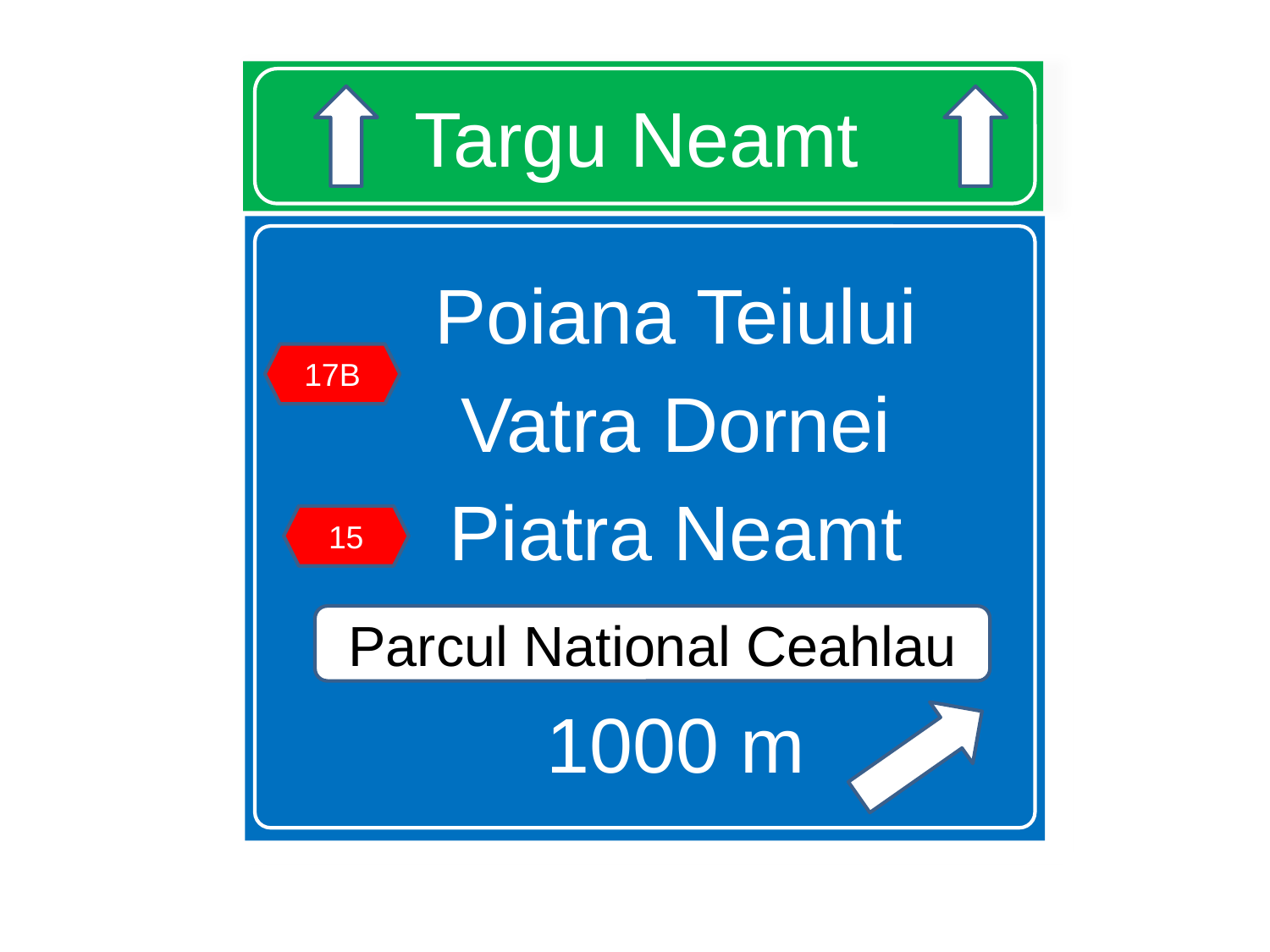

# Targu Neamt

Poiana Teiului
Vatra Dornei
Piatra Neamt

1000 m

17B
15
Parcul National Ceahlau